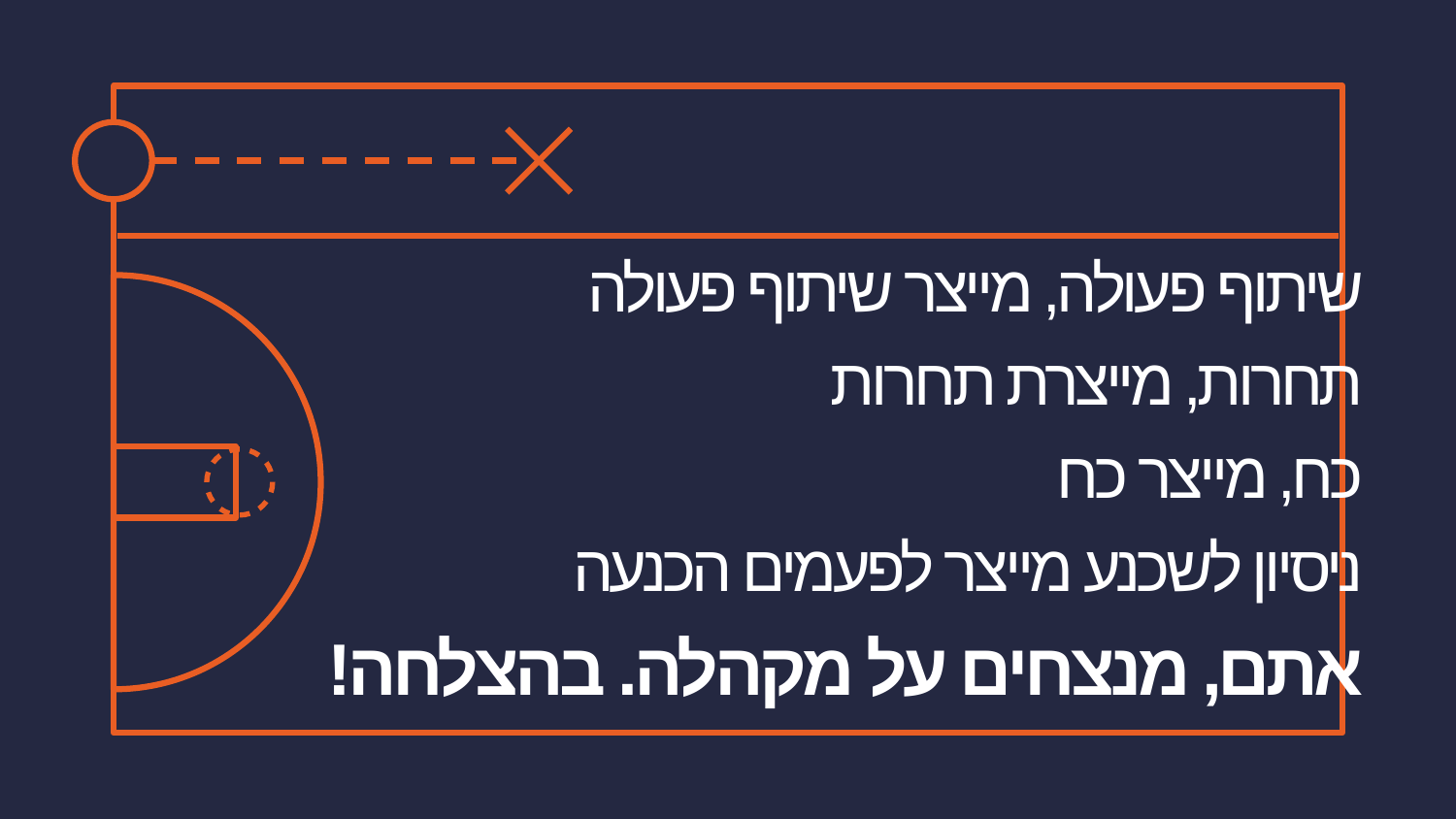

שיתוף פעולה, מייצר שיתוף פעולה

תחרות, מייצרת תחרות

כח, מייצר כח

ניסיון לשכנע מייצר לפעמים הכנעה

אתם, מנצחים על מקהלה. בהצלחה!